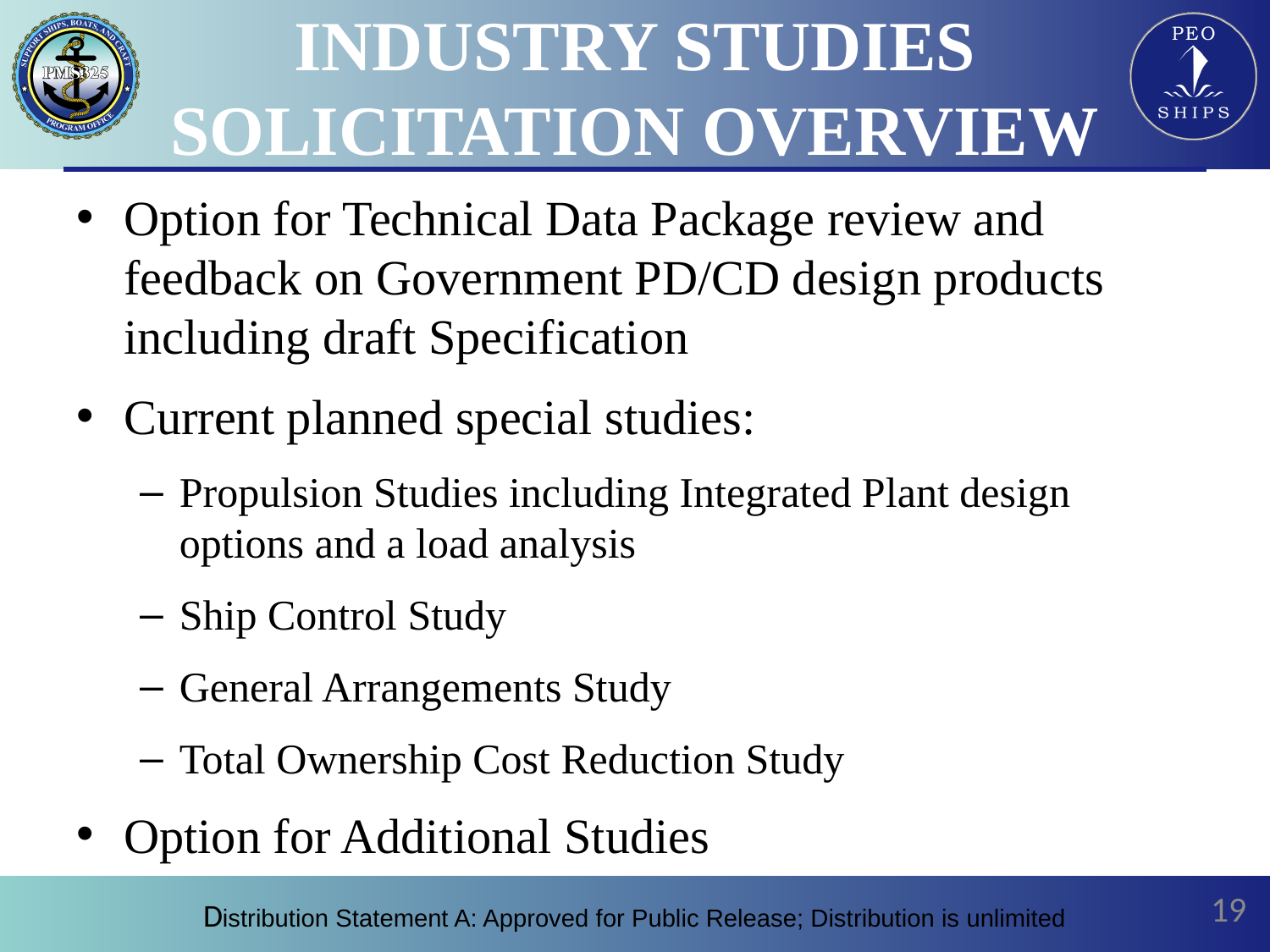

# INDUSTRY STUDIES SOLICITATION OVERVIEW
Option for Technical Data Package review and feedback on Government PD/CD design products including draft Specification
Current planned special studies:
Propulsion Studies including Integrated Plant design options and a load analysis
Ship Control Study
General Arrangements Study
Total Ownership Cost Reduction Study
Option for Additional Studies
19